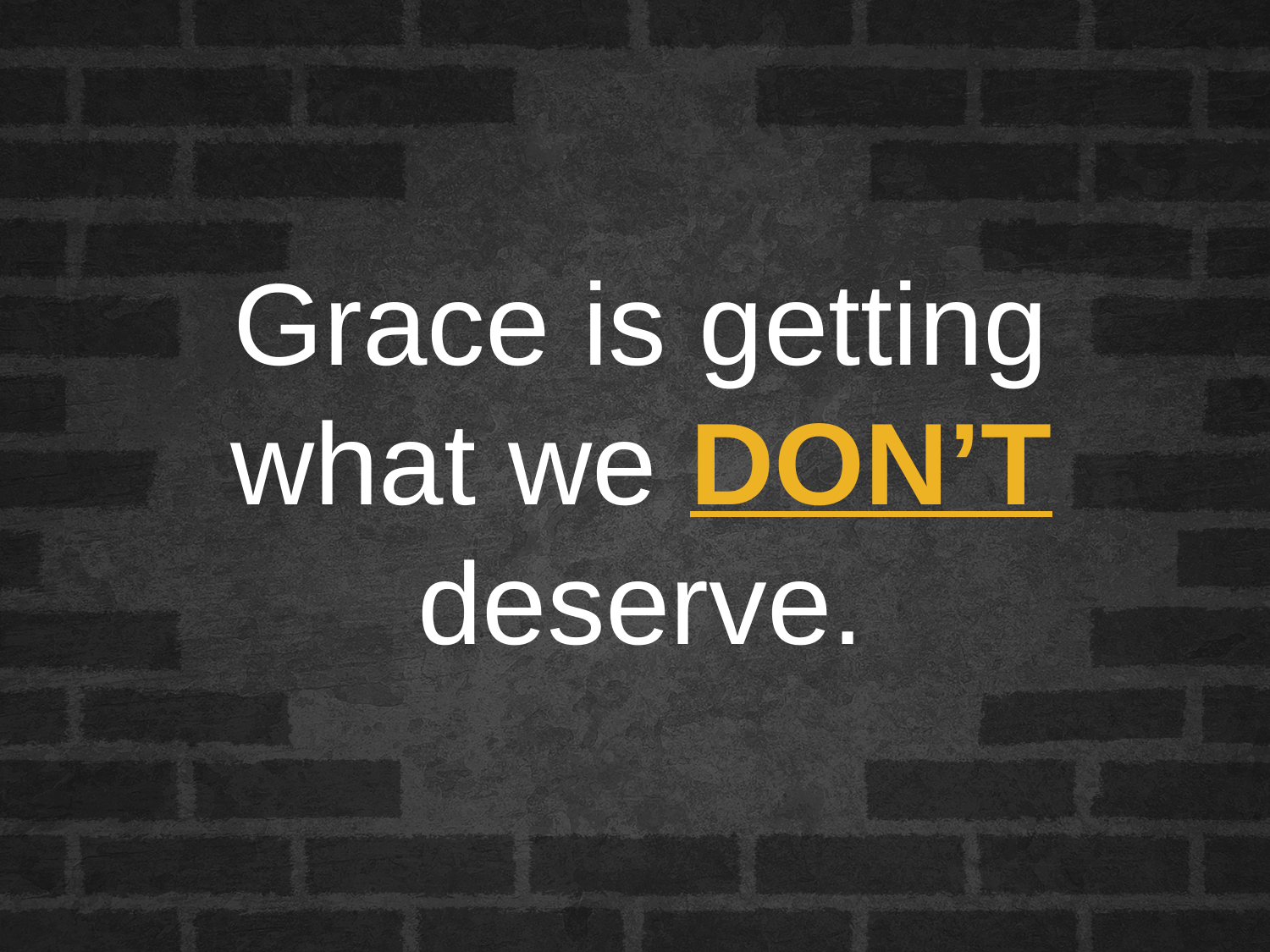

Grace is getting what we DON’T deserve.